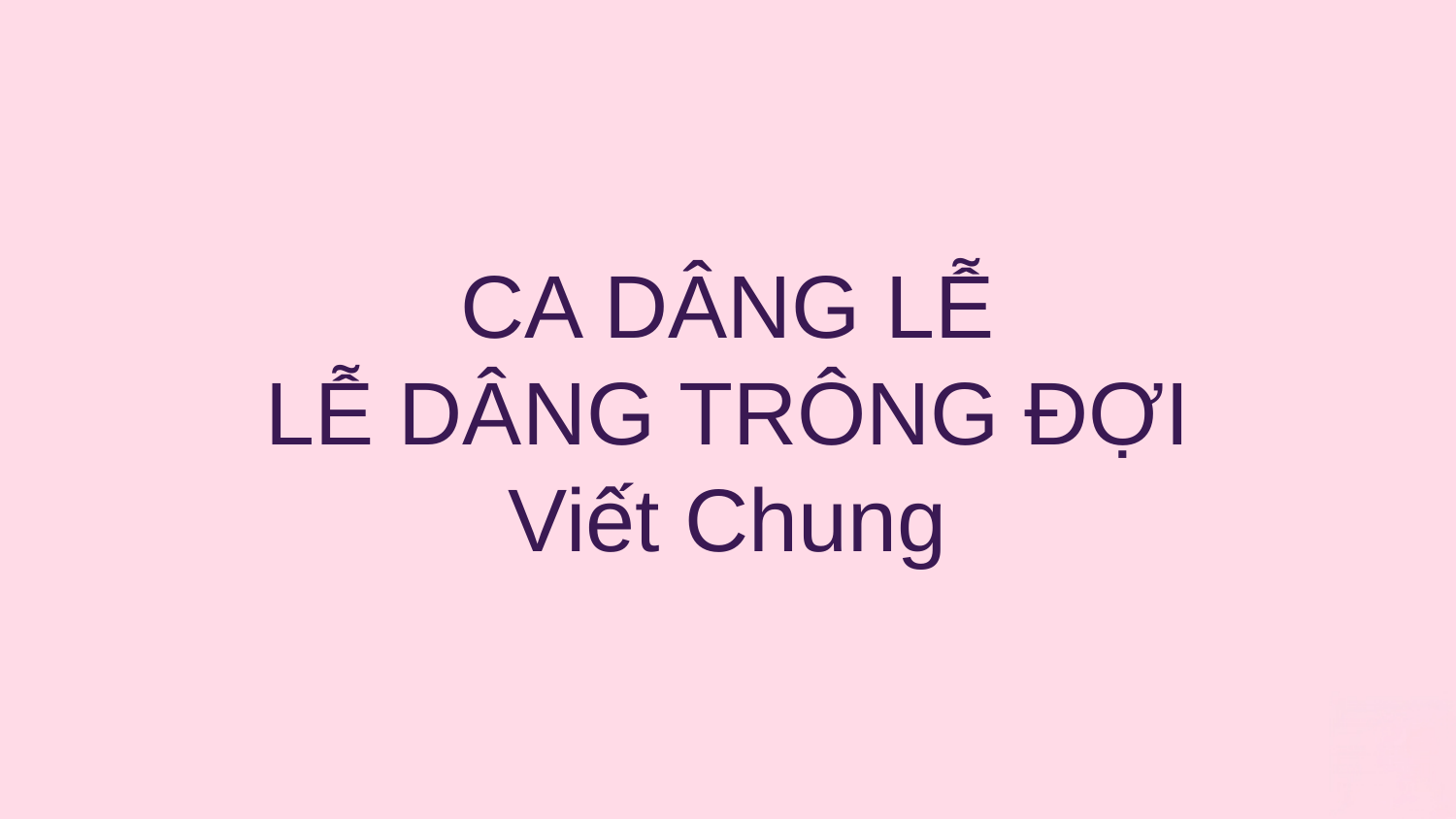

# CA DÂNG LỄ LỄ DÂNG TRÔNG ĐỢI Viết Chung